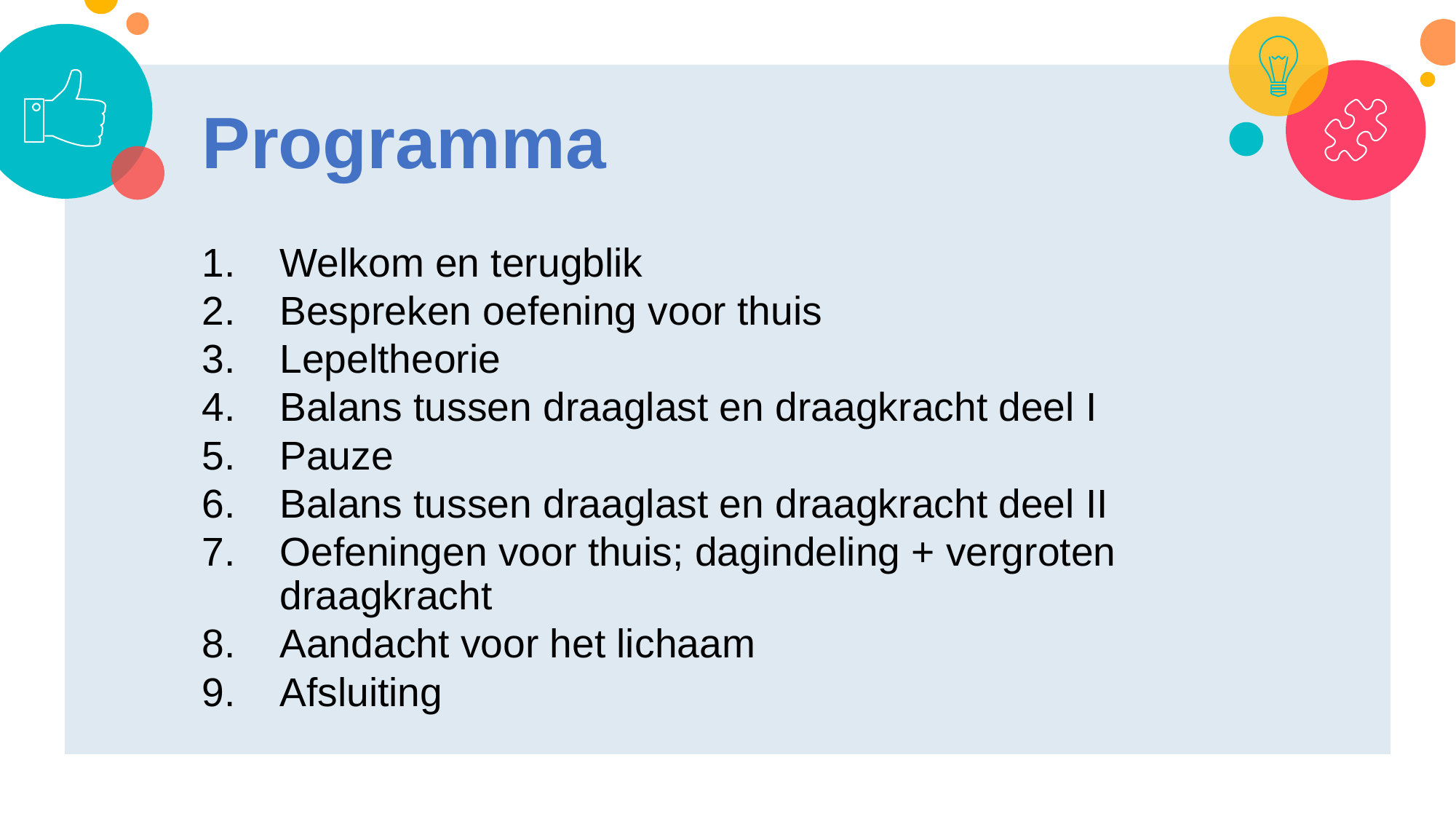

Programma
Welkom en terugblik
Bespreken oefening voor thuis
Lepeltheorie
Balans tussen draaglast en draagkracht deel I
Pauze
Balans tussen draaglast en draagkracht deel II
Oefeningen voor thuis; dagindeling + vergroten             draagkracht
Aandacht voor het lichaam
Afsluiting
1